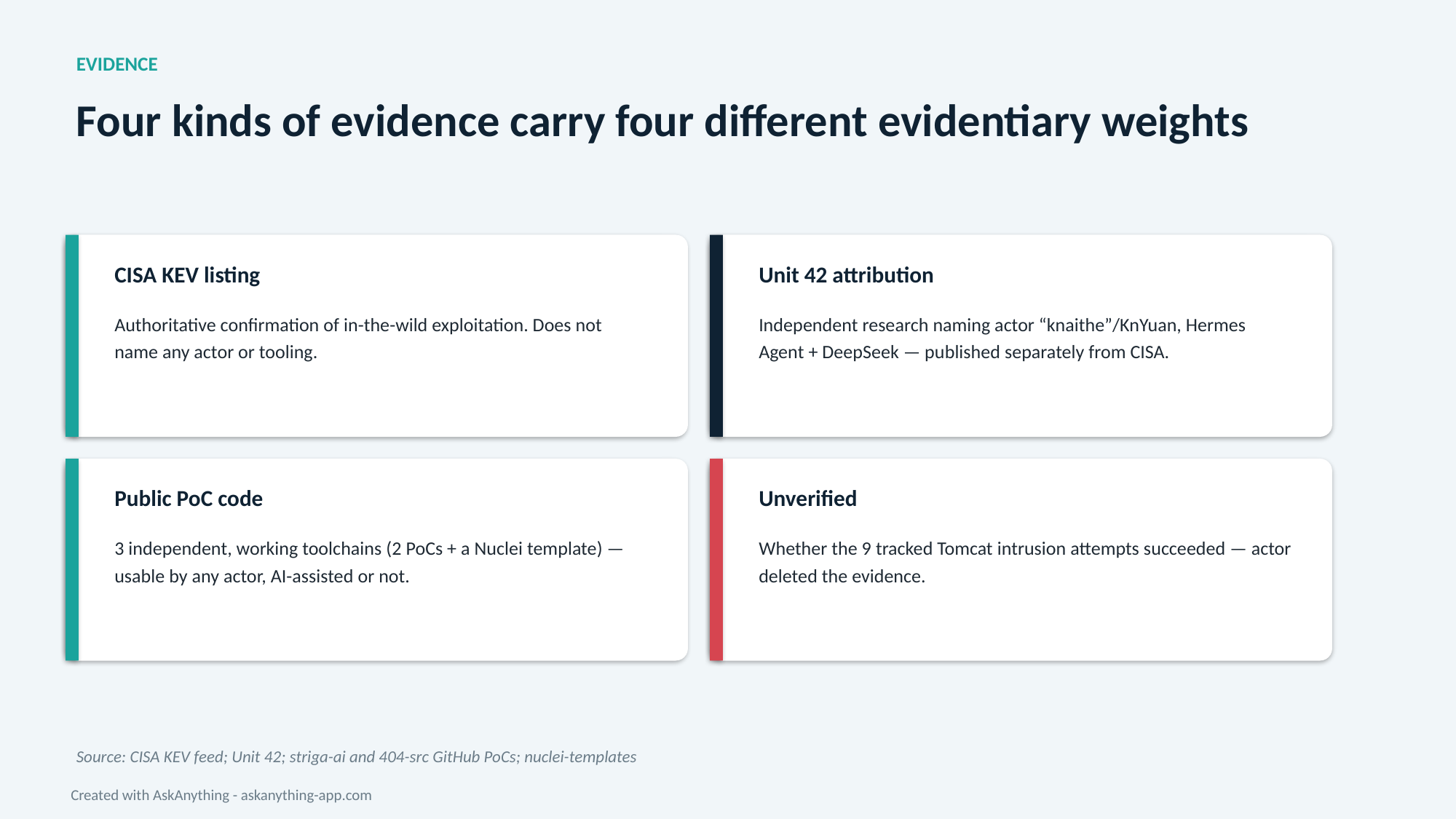

EVIDENCE
Four kinds of evidence carry four different evidentiary weights

CISA KEV listing
Unit 42 attribution
Authoritative confirmation of in-the-wild exploitation. Does not name any actor or tooling.
Independent research naming actor “knaithe”/KnYuan, Hermes Agent + DeepSeek — published separately from CISA.

Public PoC code
Unverified
3 independent, working toolchains (2 PoCs + a Nuclei template) — usable by any actor, AI-assisted or not.
Whether the 9 tracked Tomcat intrusion attempts succeeded — actor deleted the evidence.
Source: CISA KEV feed; Unit 42; striga-ai and 404-src GitHub PoCs; nuclei-templates
Created with AskAnything - askanything-app.com